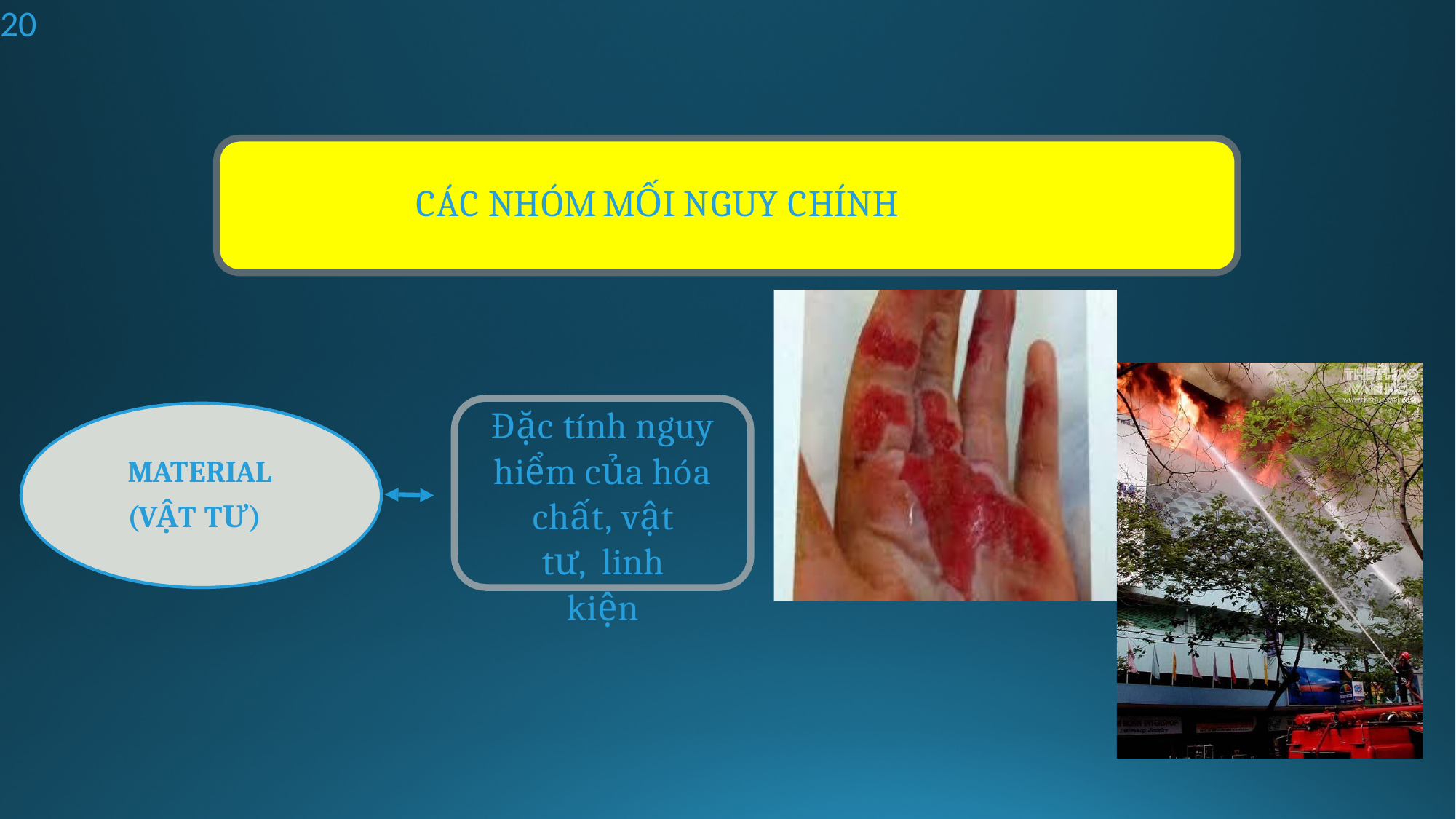

20

CÁC NHÓM MỐI NGUY CHÍNH

Đặc tính nguy
hiểm của hóa
chất, vật tư,  linh kiện

MATERIAL
(VẬT TƯ)